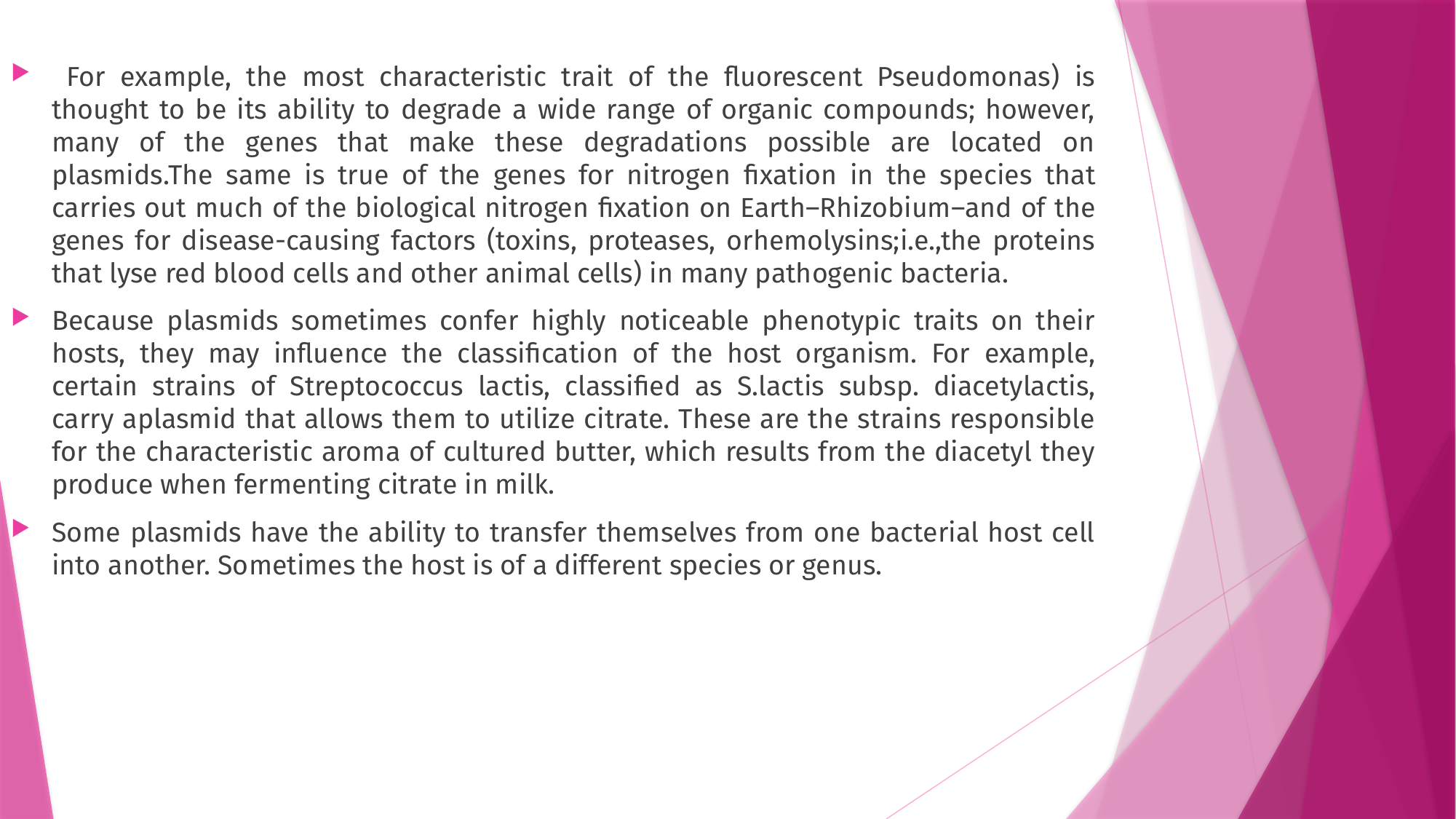

For example, the most characteristic trait of the ﬂuorescent Pseudomonas) is thought to be its ability to degrade a wide range of organic compounds; however, many of the genes that make these degradations possible are located on plasmids.The same is true of the genes for nitrogen ﬁxation in the species that carries out much of the biological nitrogen ﬁxation on Earth–Rhizobium–and of the genes for disease-causing factors (toxins, proteases, orhemolysins;i.e.,the proteins that lyse red blood cells and other animal cells) in many pathogenic bacteria.
Because plasmids sometimes confer highly noticeable phenotypic traits on their hosts, they may inﬂuence the classiﬁcation of the host organism. For example, certain strains of Streptococcus lactis, classiﬁed as S.lactis subsp. diacetylactis, carry aplasmid that allows them to utilize citrate. These are the strains responsible for the characteristic aroma of cultured butter, which results from the diacetyl they produce when fermenting citrate in milk.
Some plasmids have the ability to transfer themselves from one bacterial host cell into another. Sometimes the host is of a different species or genus.